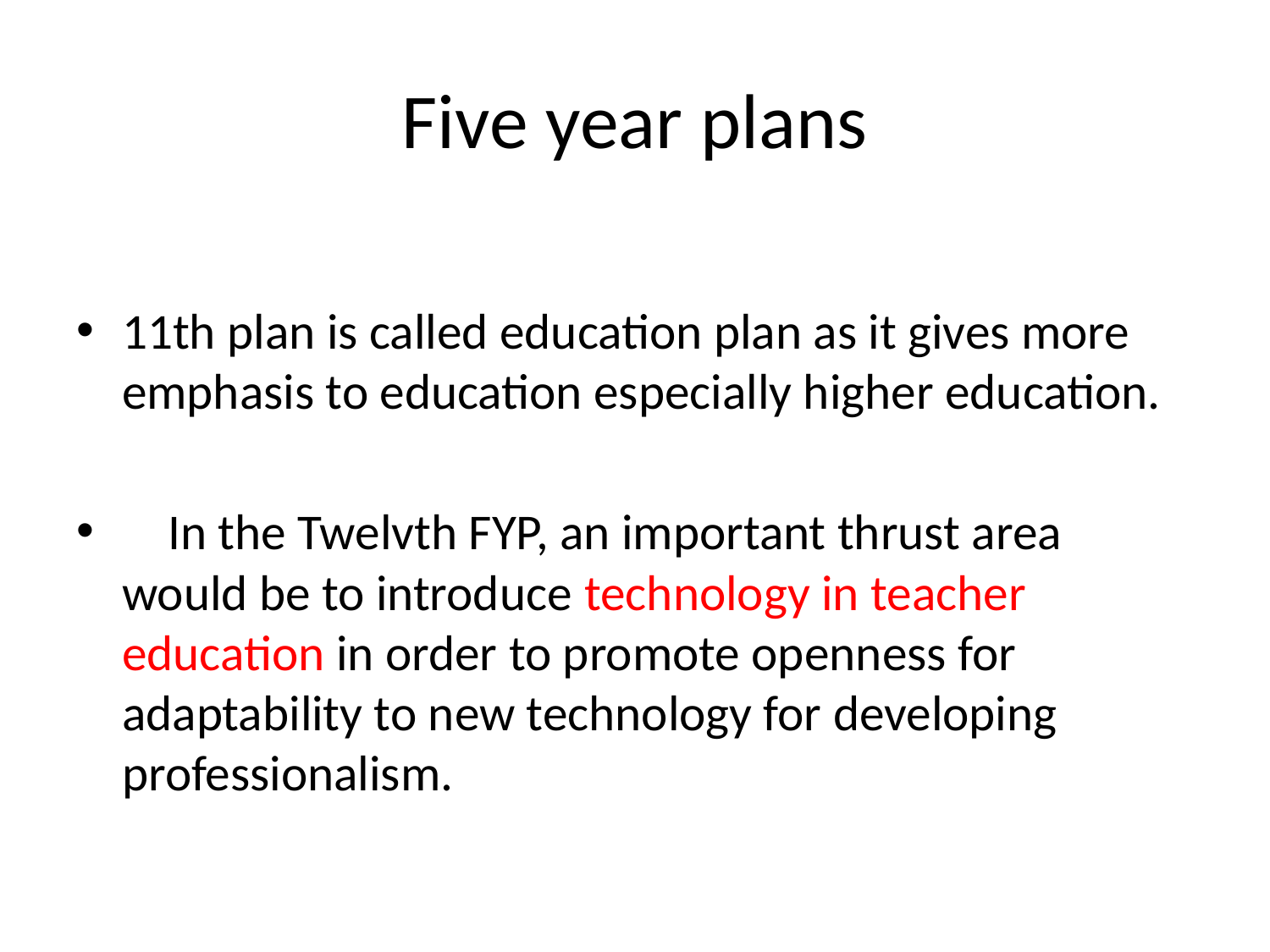

# Five year plans

11th plan is called education plan as it gives more emphasis to education especially higher education.

    In the Twelvth FYP, an important thrust area would be to introduce technology in teacher education in order to promote openness for adaptability to new technology for developing professionalism.